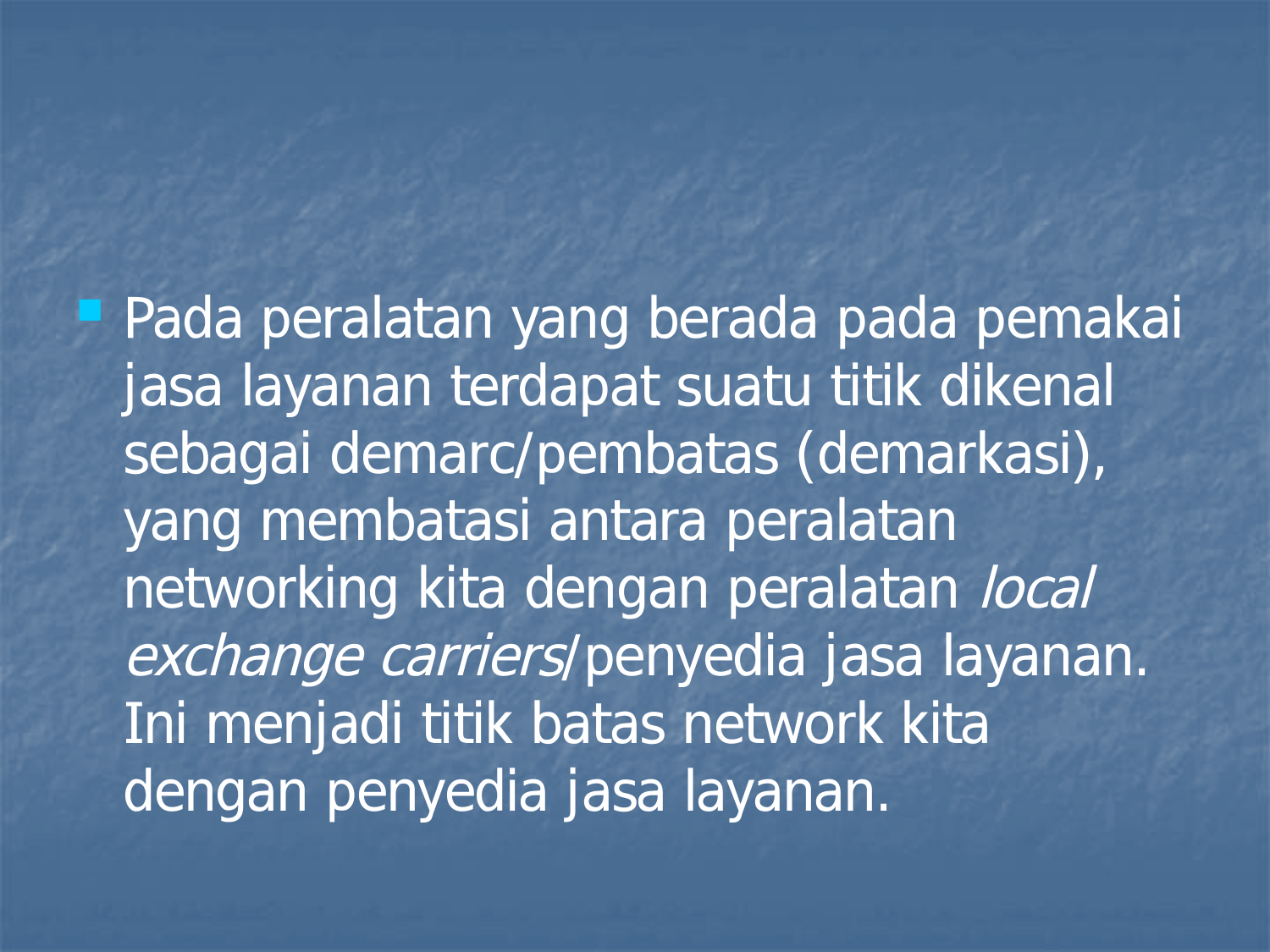

#
Pada peralatan yang berada pada pemakai jasa layanan terdapat suatu titik dikenal sebagai demarc/pembatas (demarkasi), yang membatasi antara peralatan networking kita dengan peralatan local exchange carriers/penyedia jasa layanan. Ini menjadi titik batas network kita dengan penyedia jasa layanan.